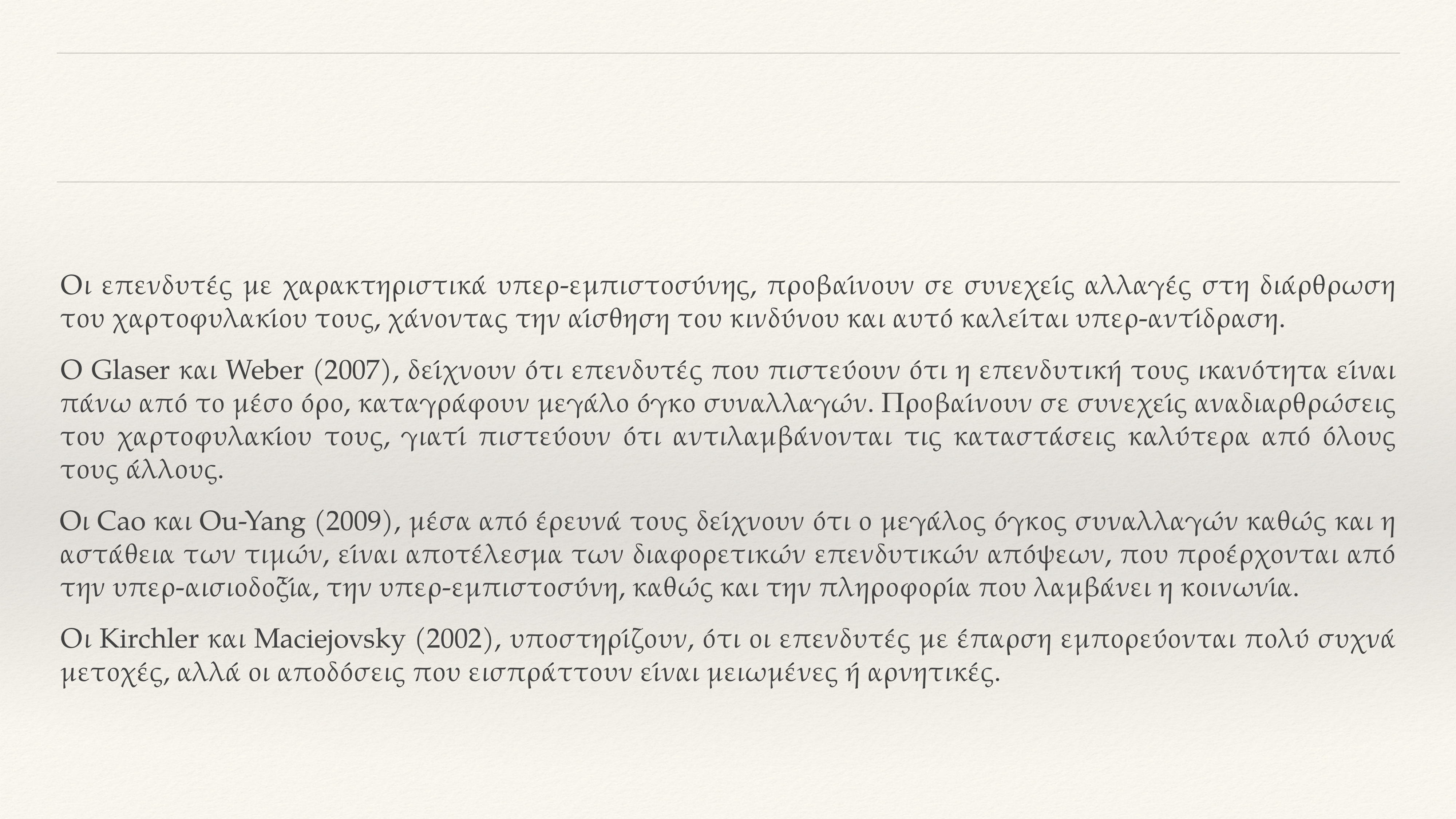

#
Οι επενδυτές με χαρακτηριστικά υπερ-εμπιστοσύνης, προβαίνουν σε συνεχείς αλλαγές στη διάρθρωση του χαρτοφυλακίου τους, χάνοντας την αίσθηση του κινδύνου και αυτό καλείται υπερ-αντίδραση.
Ο Glaser και Weber (2007), δείχνουν ότι επενδυτές που πιστεύουν ότι η επενδυτική τους ικανότητα είναι πάνω από το μέσο όρο, καταγράφουν μεγάλο όγκο συναλλαγών. Προβαίνουν σε συνεχείς αναδιαρθρώσεις του χαρτοφυλακίου τους, γιατί πιστεύουν ότι αντιλαμβάνονται τις καταστάσεις καλύτερα από όλους τους άλλους.
Oι Cao και Ou-Yang (2009), μέσα από έρευνά τους δείχνουν ότι ο μεγάλος όγκος συναλλαγών καθώς και η αστάθεια των τιμών, είναι αποτέλεσμα των διαφορετικών επενδυτικών απόψεων, που προέρχονται από την υπερ-αισιοδοξία, την υπερ-εμπιστοσύνη, καθώς και την πληροφορία που λαμβάνει η κοινωνία.
Οι Kirchler και Maciejovsky (2002), υποστηρίζουν, ότι οι επενδυτές με έπαρση εμπορεύονται πολύ συχνά μετοχές, αλλά οι αποδόσεις που εισπράττουν είναι μειωμένες ή αρνητικές.